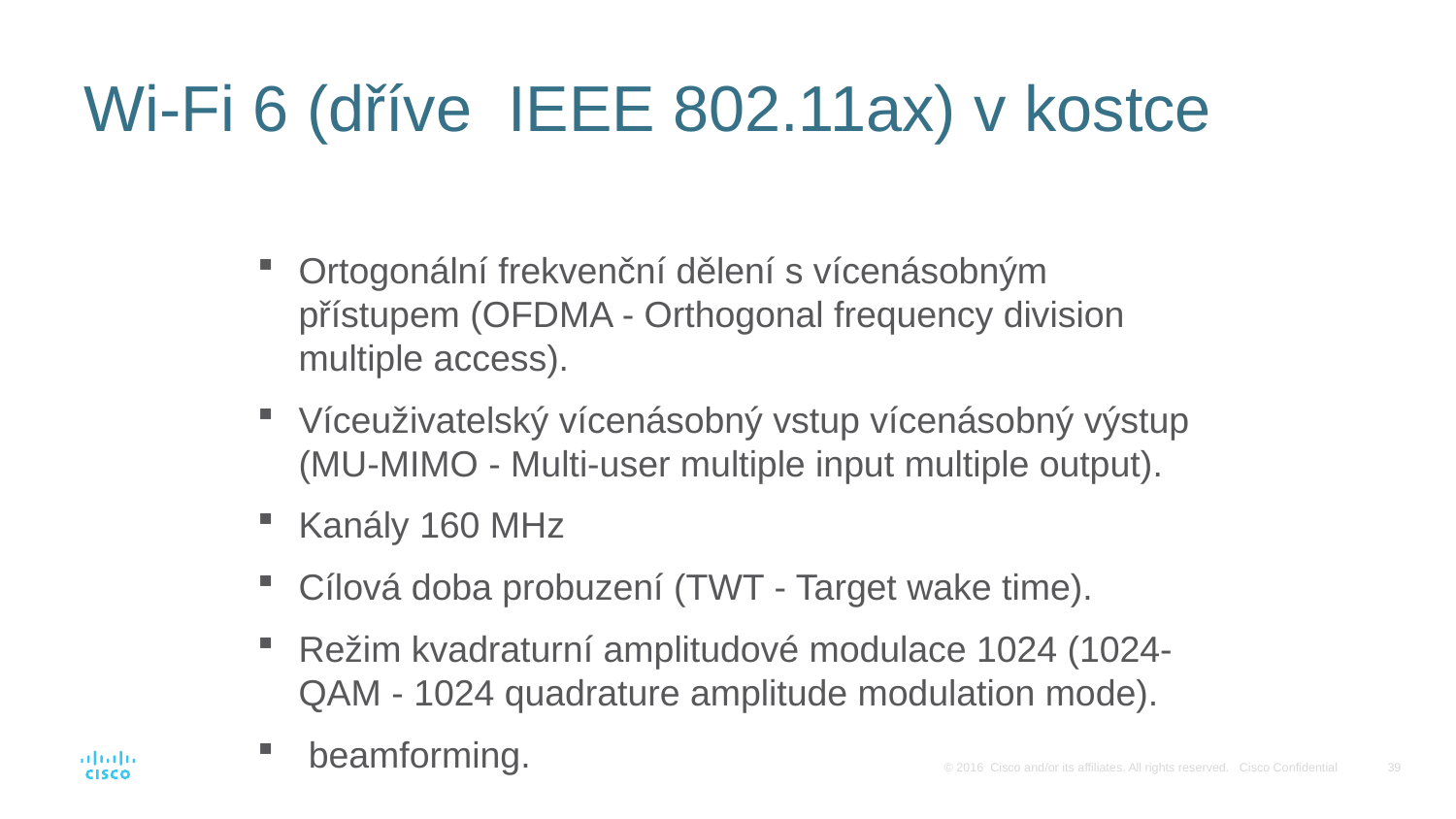

# Wi-Fi 6 (dříve  IEEE 802.11ax) v kostce
Ortogonální frekvenční dělení s vícenásobným přístupem (OFDMA - Orthogonal frequency division multiple access).
Víceuživatelský vícenásobný vstup vícenásobný výstup (MU-MIMO - Multi-user multiple input multiple output).
Kanály 160 MHz
Cílová doba probuzení (TWT - Target wake time).
Režim kvadraturní amplitudové modulace 1024 (1024-QAM - 1024 quadrature amplitude modulation mode).
 beamforming.